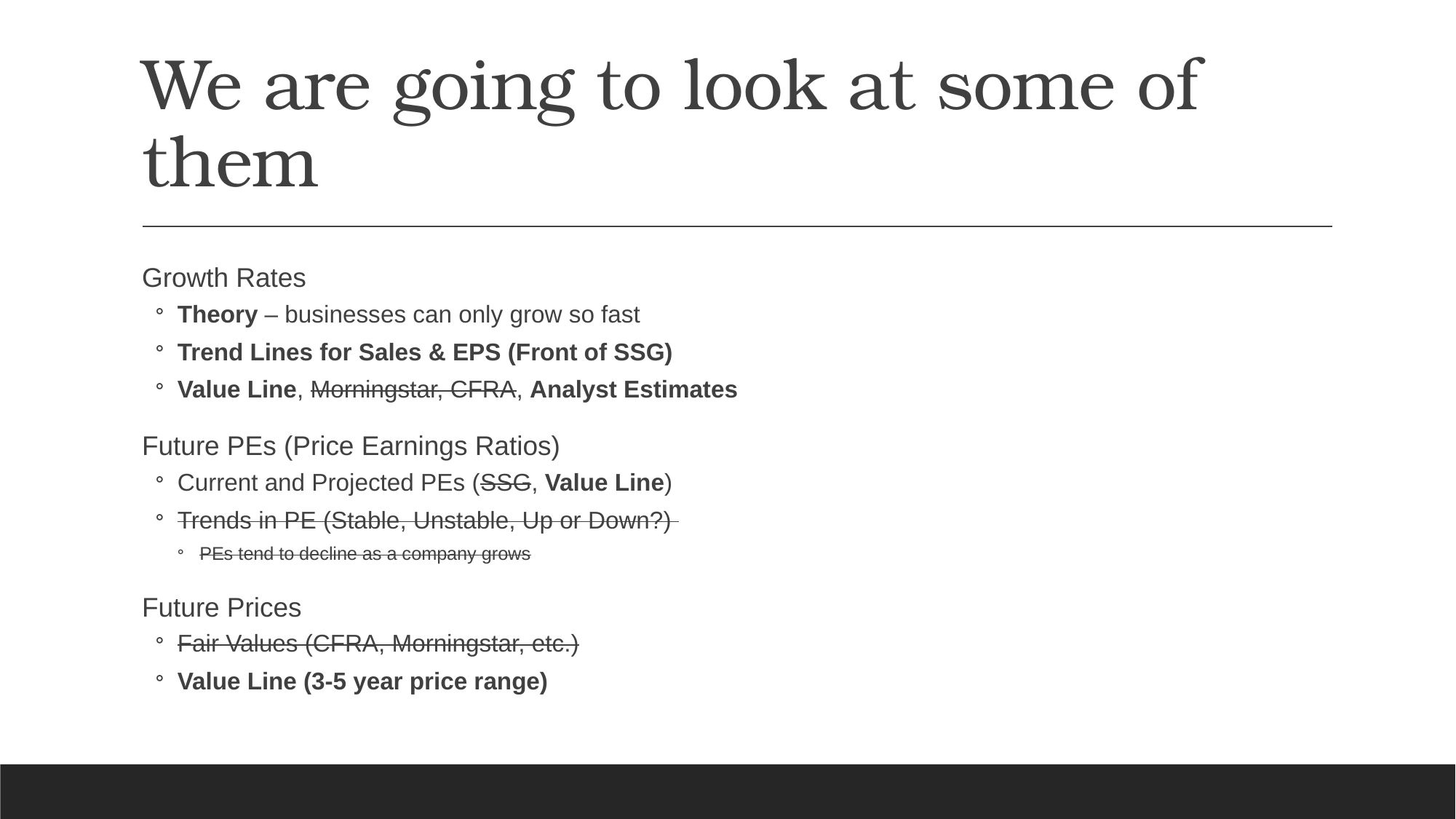

# We are going to look at some of them
Growth Rates
Theory – businesses can only grow so fast
Trend Lines for Sales & EPS (Front of SSG)
Value Line, Morningstar, CFRA, Analyst Estimates
Future PEs (Price Earnings Ratios)
Current and Projected PEs (SSG, Value Line)
Trends in PE (Stable, Unstable, Up or Down?)
PEs tend to decline as a company grows
Future Prices
Fair Values (CFRA, Morningstar, etc.)
Value Line (3-5 year price range)